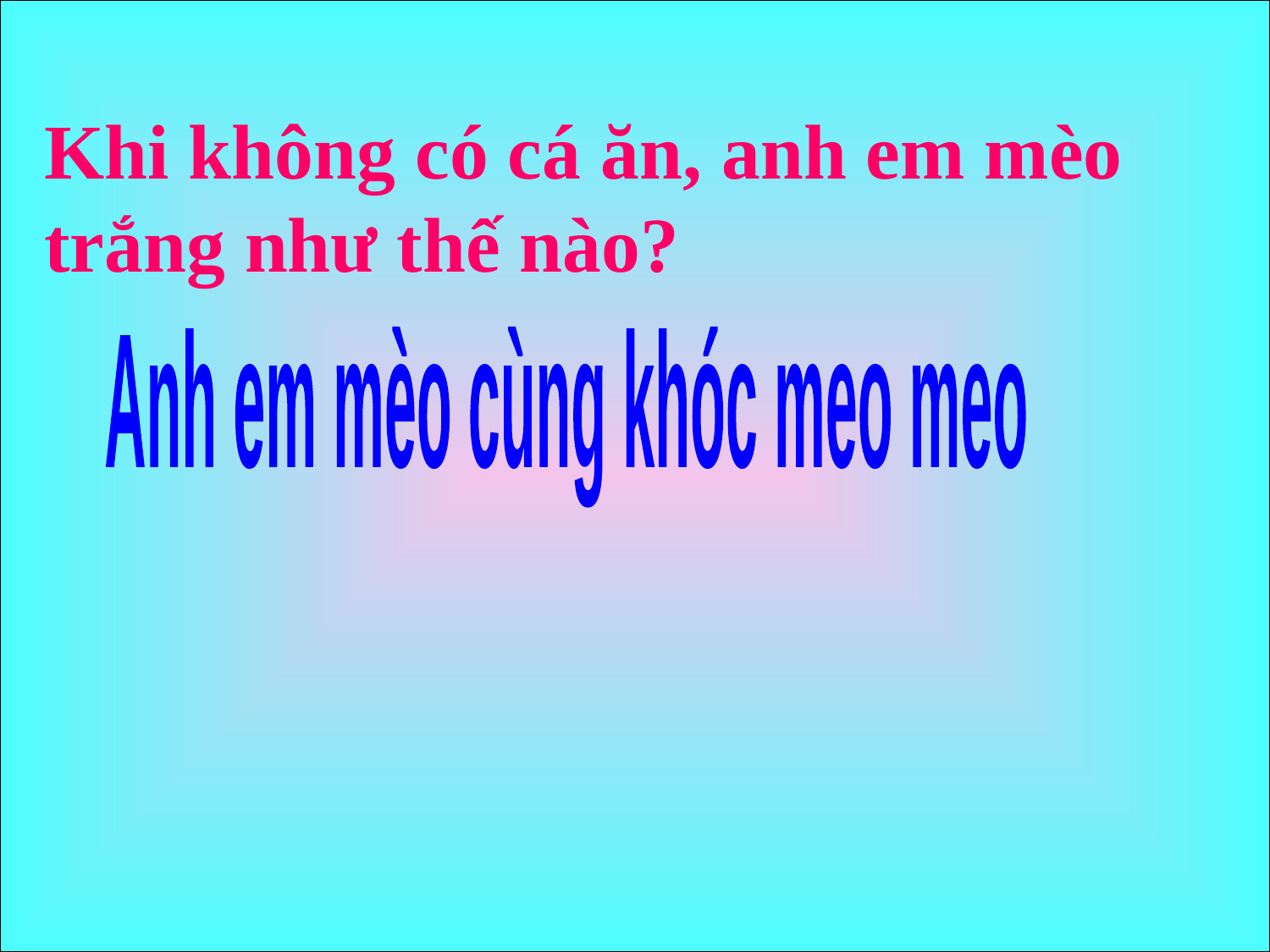

Khi không có cá ăn, anh em mèo trắng như thế nào?
Anh em mèo cùng khóc meo meo